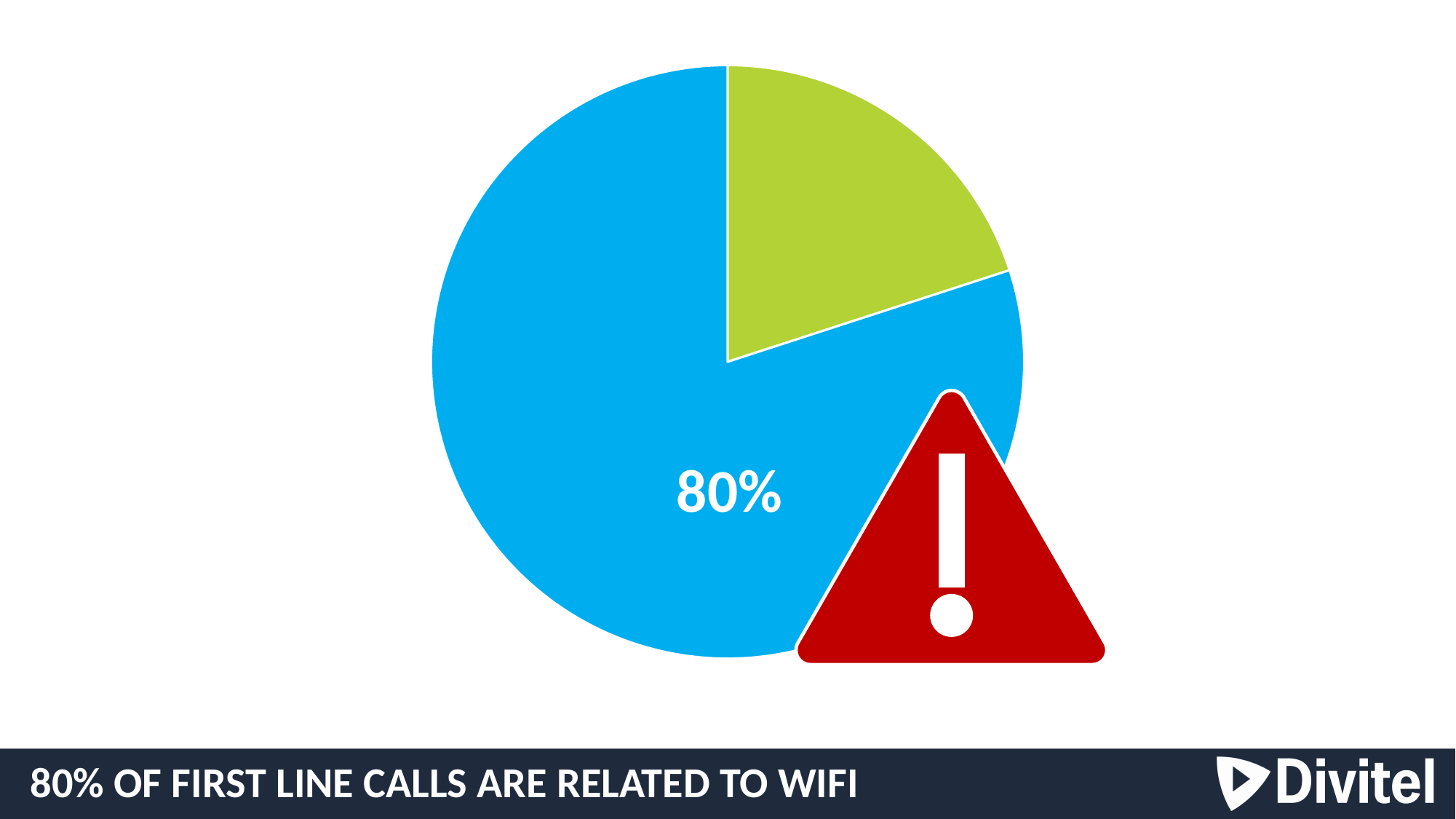

### Chart

| Category | Column1 |
|---|---|
| Likely Churner | 20.0 |
| Possible Churner | 80.0 |

### Chart

| Category |
|---|

80%

80% OF FIRST LINE CALLS ARE RELATED TO WIFI